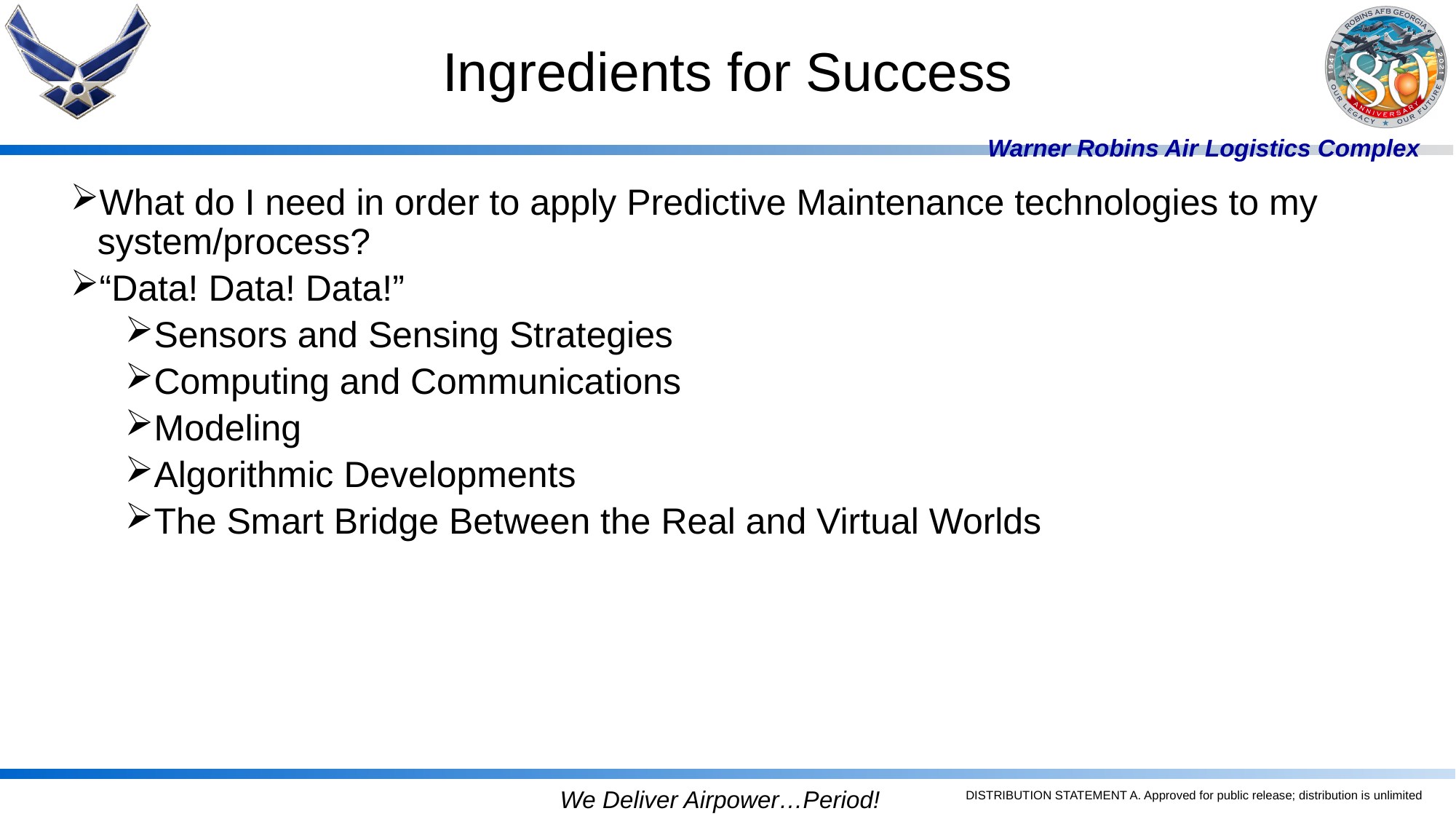

Ingredients for Success
What do I need in order to apply Predictive Maintenance technologies to my system/process?
“Data! Data! Data!”
Sensors and Sensing Strategies
Computing and Communications
Modeling
Algorithmic Developments
The Smart Bridge Between the Real and Virtual Worlds
DISTRIBUTION STATEMENT A. Approved for public release; distribution is unlimited